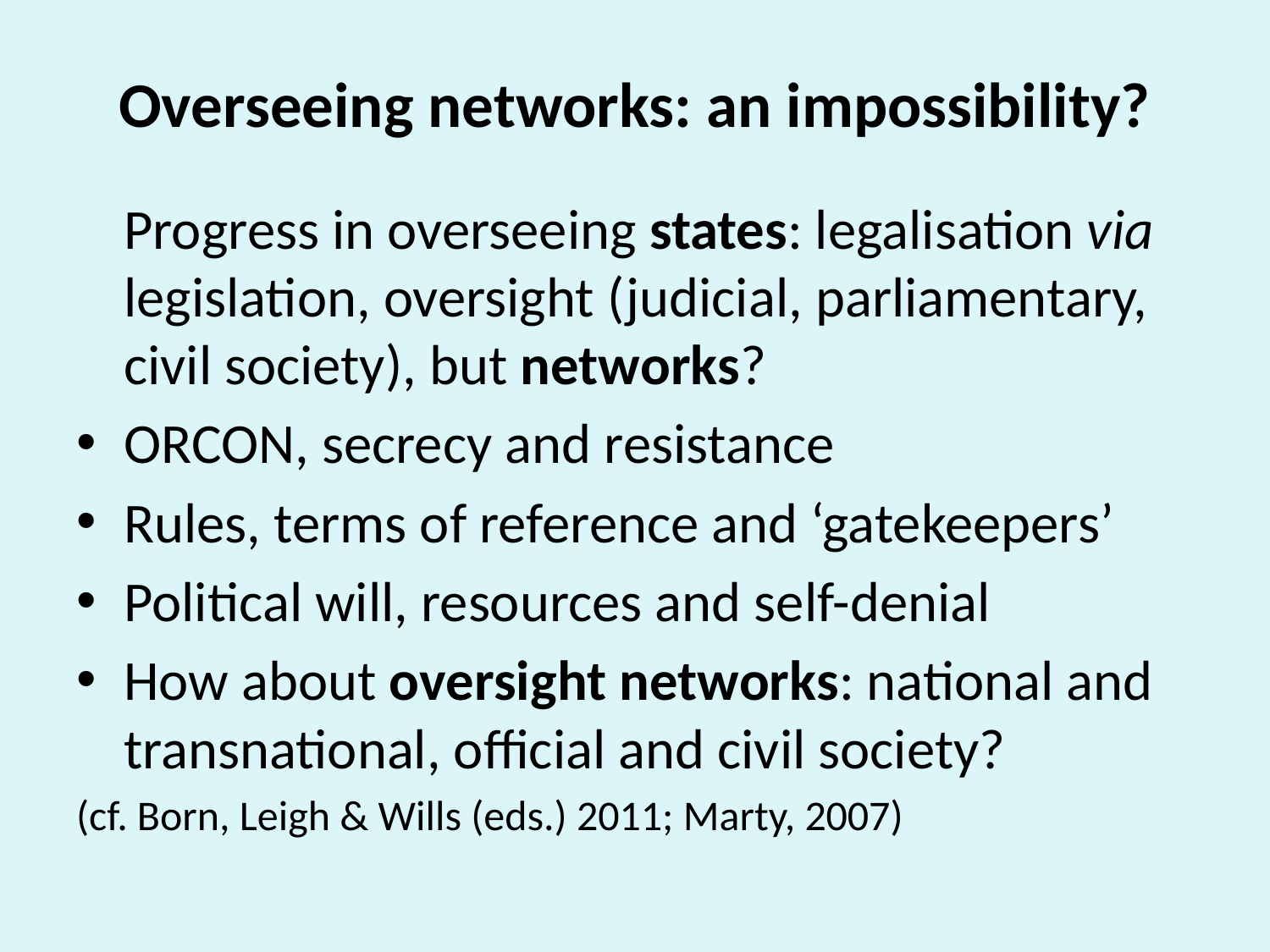

# Overseeing networks: an impossibility?
Progress in overseeing states: legalisation via legislation, oversight (judicial, parliamentary, civil society), but networks?
ORCON, secrecy and resistance
Rules, terms of reference and ‘gatekeepers’
Political will, resources and self-denial
How about oversight networks: national and transnational, official and civil society?
(cf. Born, Leigh & Wills (eds.) 2011; Marty, 2007)